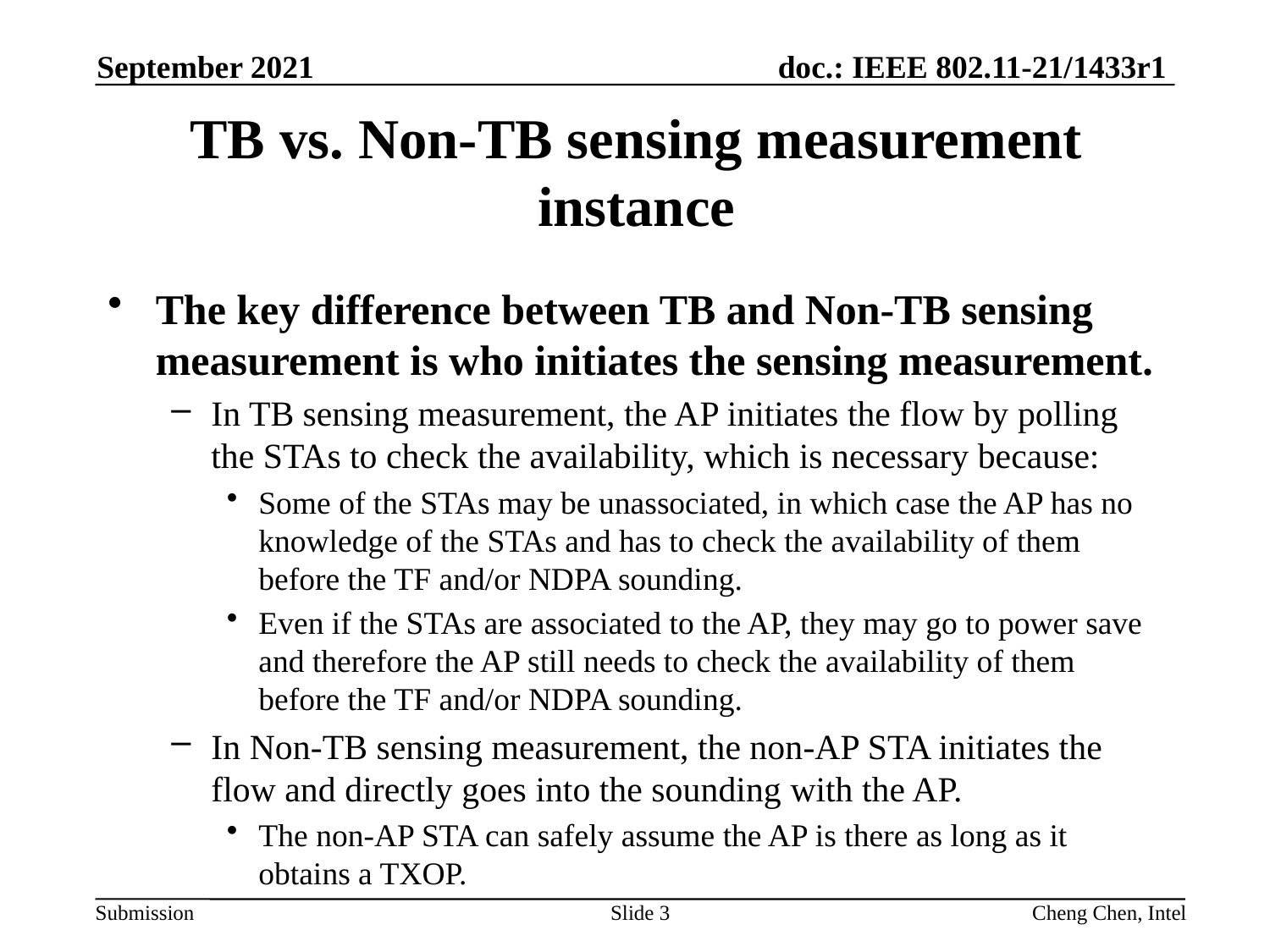

September 2021
# TB vs. Non-TB sensing measurement instance
The key difference between TB and Non-TB sensing measurement is who initiates the sensing measurement.
In TB sensing measurement, the AP initiates the flow by polling the STAs to check the availability, which is necessary because:
Some of the STAs may be unassociated, in which case the AP has no knowledge of the STAs and has to check the availability of them before the TF and/or NDPA sounding.
Even if the STAs are associated to the AP, they may go to power save and therefore the AP still needs to check the availability of them before the TF and/or NDPA sounding.
In Non-TB sensing measurement, the non-AP STA initiates the flow and directly goes into the sounding with the AP.
The non-AP STA can safely assume the AP is there as long as it obtains a TXOP.

Slide 3
Cheng Chen, Intel